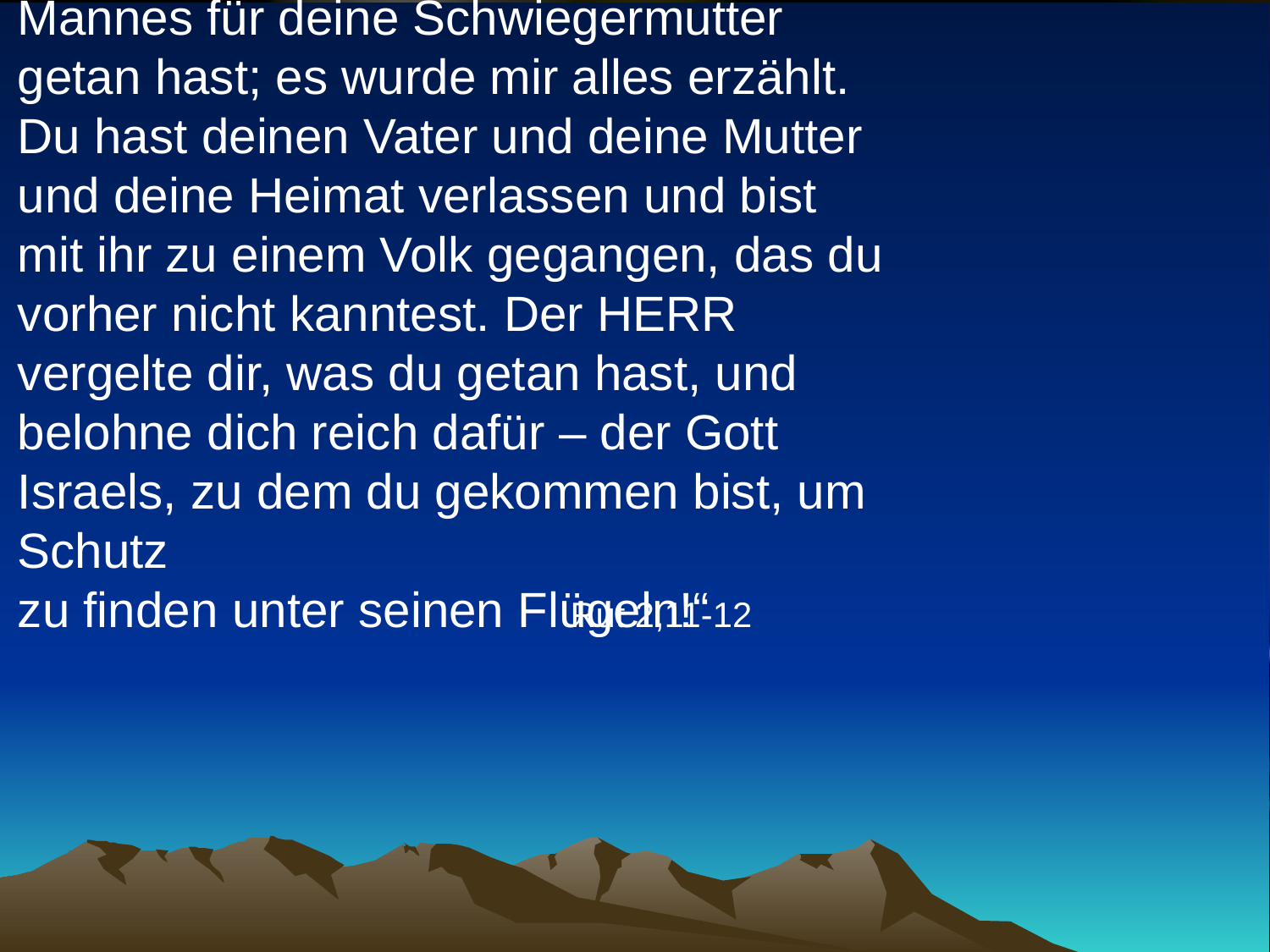

# „Ich weiss, was du seit dem Tod deines Mannes für deine Schwiegermutter getan hast; es wurde mir alles erzählt. Du hast deinen Vater und deine Mutter und deine Heimat verlassen und bist mit ihr zu einem Volk gegangen, das du vorher nicht kanntest. Der HERR vergelte dir, was du getan hast, und belohne dich reich dafür – der Gott Israels, zu dem du gekommen bist, um Schutz zu finden unter seinen Flügeln!“
Rut 2,11-12